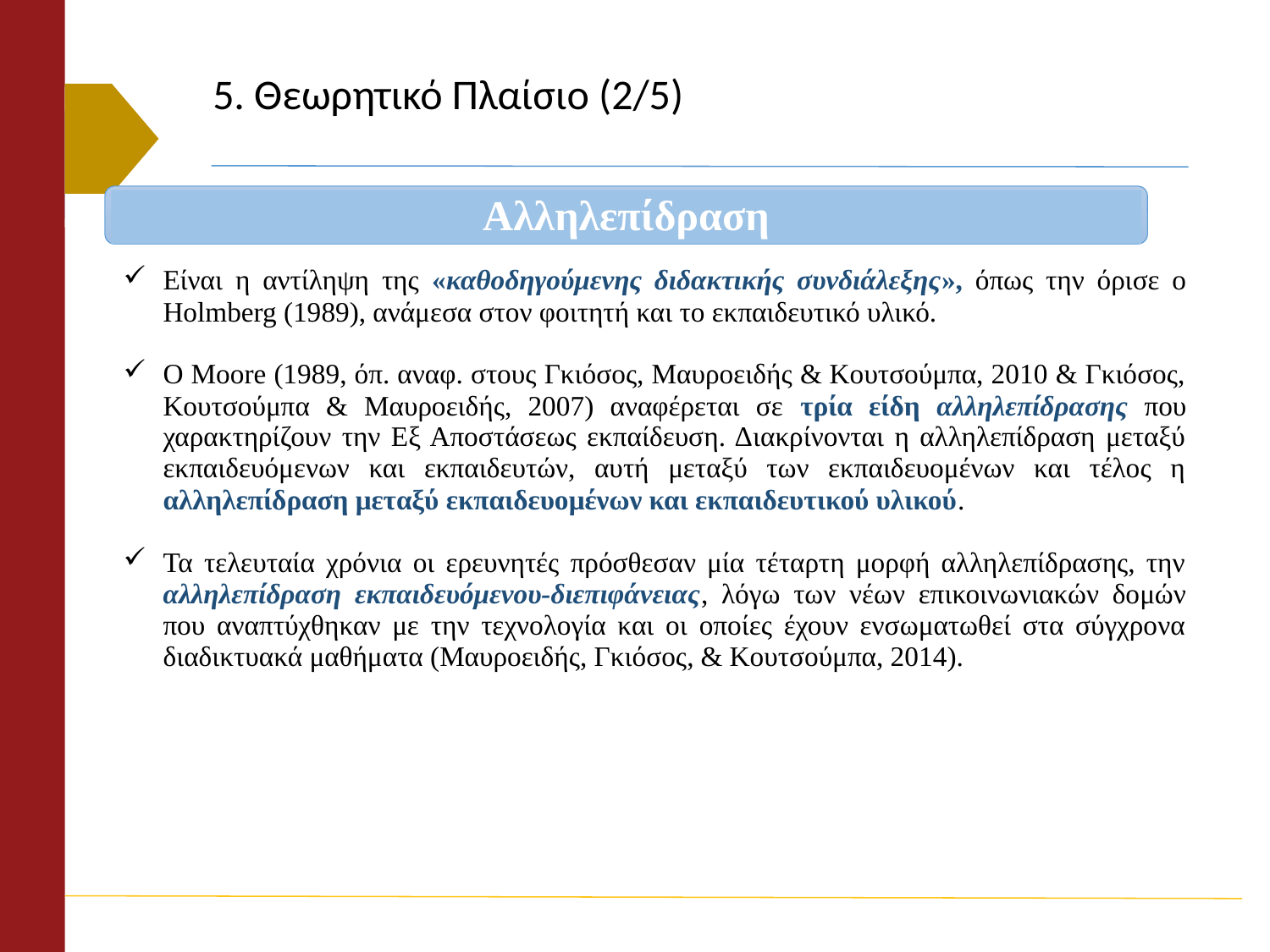

# 5. Θεωρητικό Πλαίσιο (2/5)

Αλληλεπίδραση
| Είναι η αντίληψη της «καθοδηγούμενης διδακτικής συνδιάλεξης», όπως την όρισε ο Holmberg (1989), ανάμεσα στον φοιτητή και το εκπαιδευτικό υλικό. Ο Moore (1989, όπ. αναφ. στους Γκιόσος, Μαυροειδής & Κουτσούμπα, 2010 & Γκιόσος, Κουτσούμπα & Μαυροειδής, 2007) αναφέρεται σε τρία είδη αλληλεπίδρασης που χαρακτηρίζουν την Εξ Αποστάσεως εκπαίδευση. Διακρίνονται η αλληλεπίδραση μεταξύ εκπαιδευόμενων και εκπαιδευτών, αυτή μεταξύ των εκπαιδευομένων και τέλος η αλληλεπίδραση μεταξύ εκπαιδευομένων και εκπαιδευτικού υλικού. Τα τελευταία χρόνια οι ερευνητές πρόσθεσαν μία τέταρτη μορφή αλληλεπίδρασης, την αλληλεπίδραση εκπαιδευόμενου-διεπιφάνειας, λόγω των νέων επικοινωνιακών δομών που αναπτύχθηκαν με την τεχνολογία και οι οποίες έχουν ενσωματωθεί στα σύγχρονα διαδικτυακά μαθήματα (Μαυροειδής, Γκιόσος, & Κουτσούμπα, 2014). |
| --- |